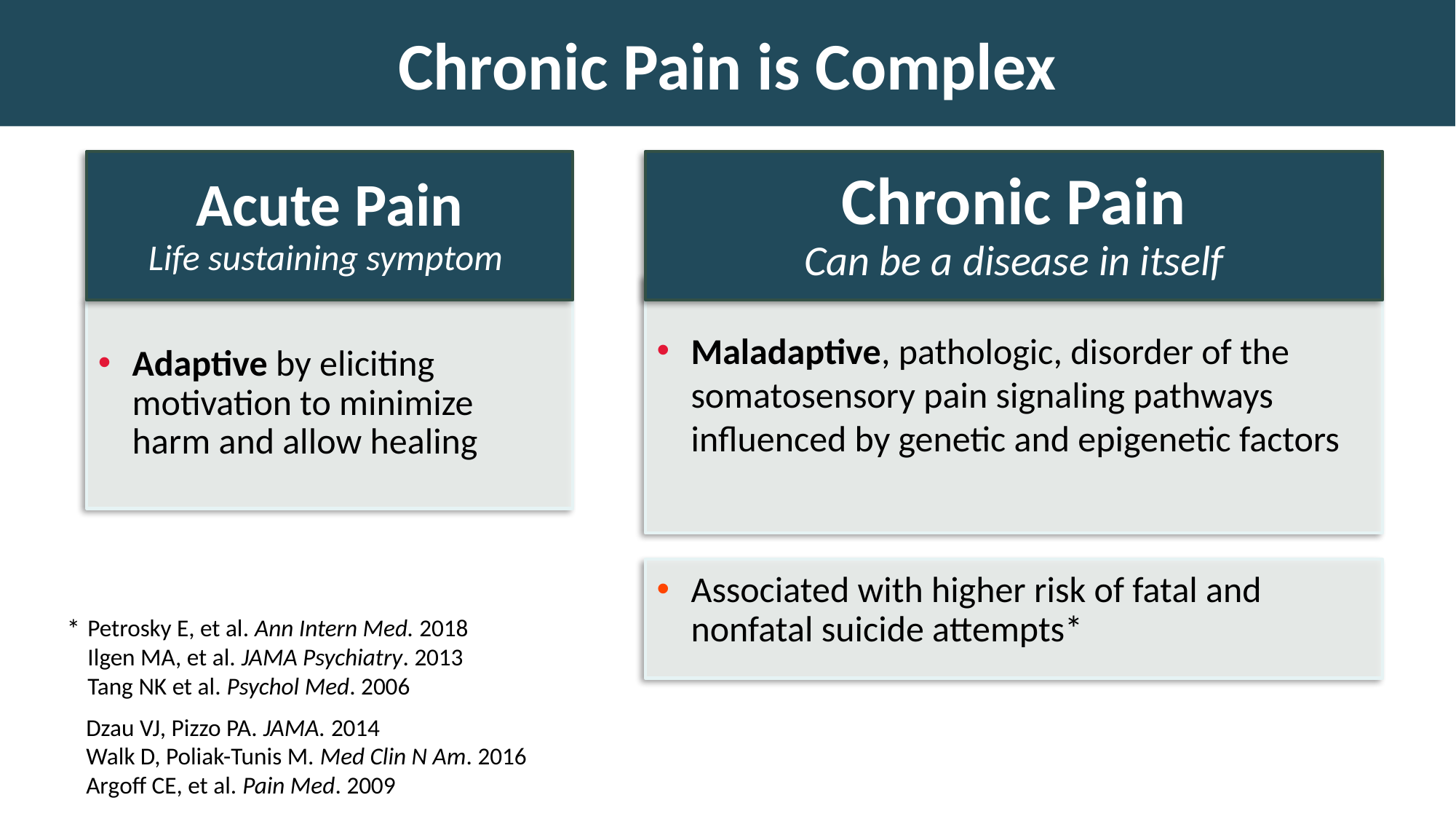

# Chronic Pain is Complex
Acute Pain
Life sustaining symptom

Adaptive by eliciting motivation to minimize harm and allow healing
Chronic Pain
Can be a disease in itself

Maladaptive, pathologic, disorder of the somatosensory pain signaling pathways influenced by genetic and epigenetic factors
Associated with higher risk of fatal and nonfatal suicide attempts*
*
Petrosky E, et al. Ann Intern Med. 2018
Ilgen MA, et al. JAMA Psychiatry. 2013
Tang NK et al. Psychol Med. 2006
Dzau VJ, Pizzo PA. JAMA. 2014
Walk D, Poliak-Tunis M. Med Clin N Am. 2016
Argoff CE, et al. Pain Med. 2009